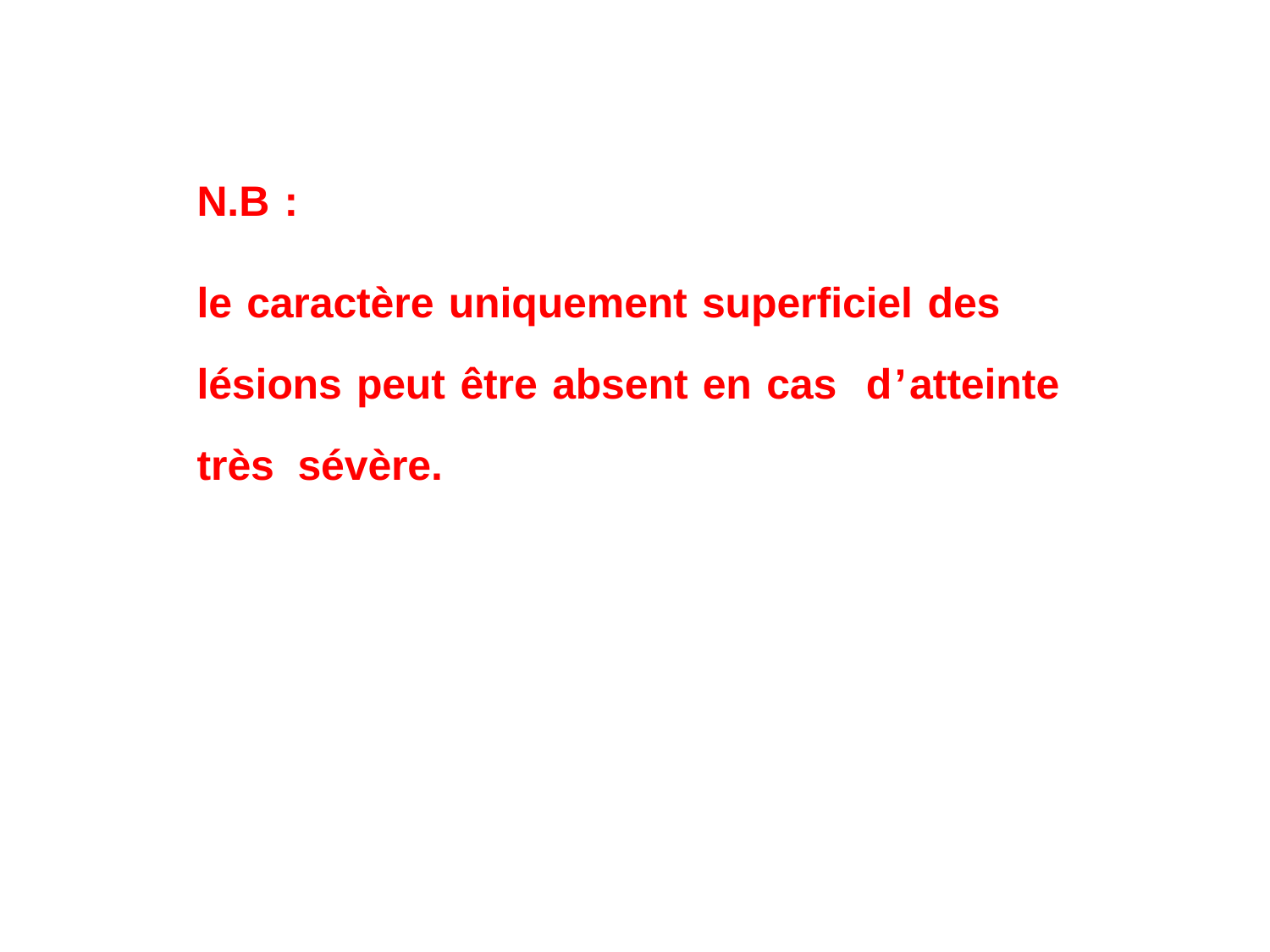

N.B :

le caractère uniquement superficiel des

lésions peut être absent en cas  d’atteinte

très  sévère.